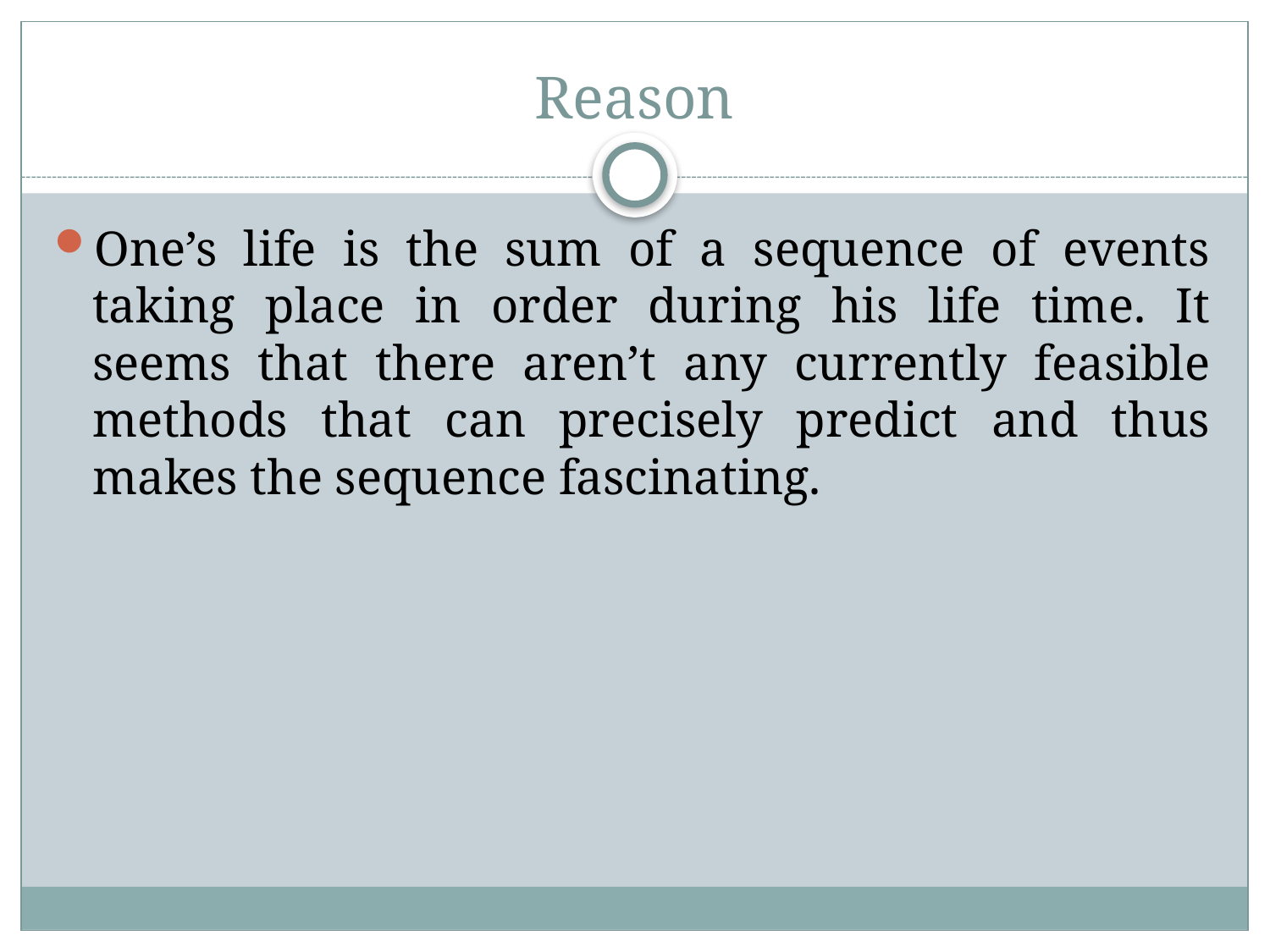

# Reason
One’s life is the sum of a sequence of events taking place in order during his life time. It seems that there aren’t any currently feasible methods that can precisely predict and thus makes the sequence fascinating.